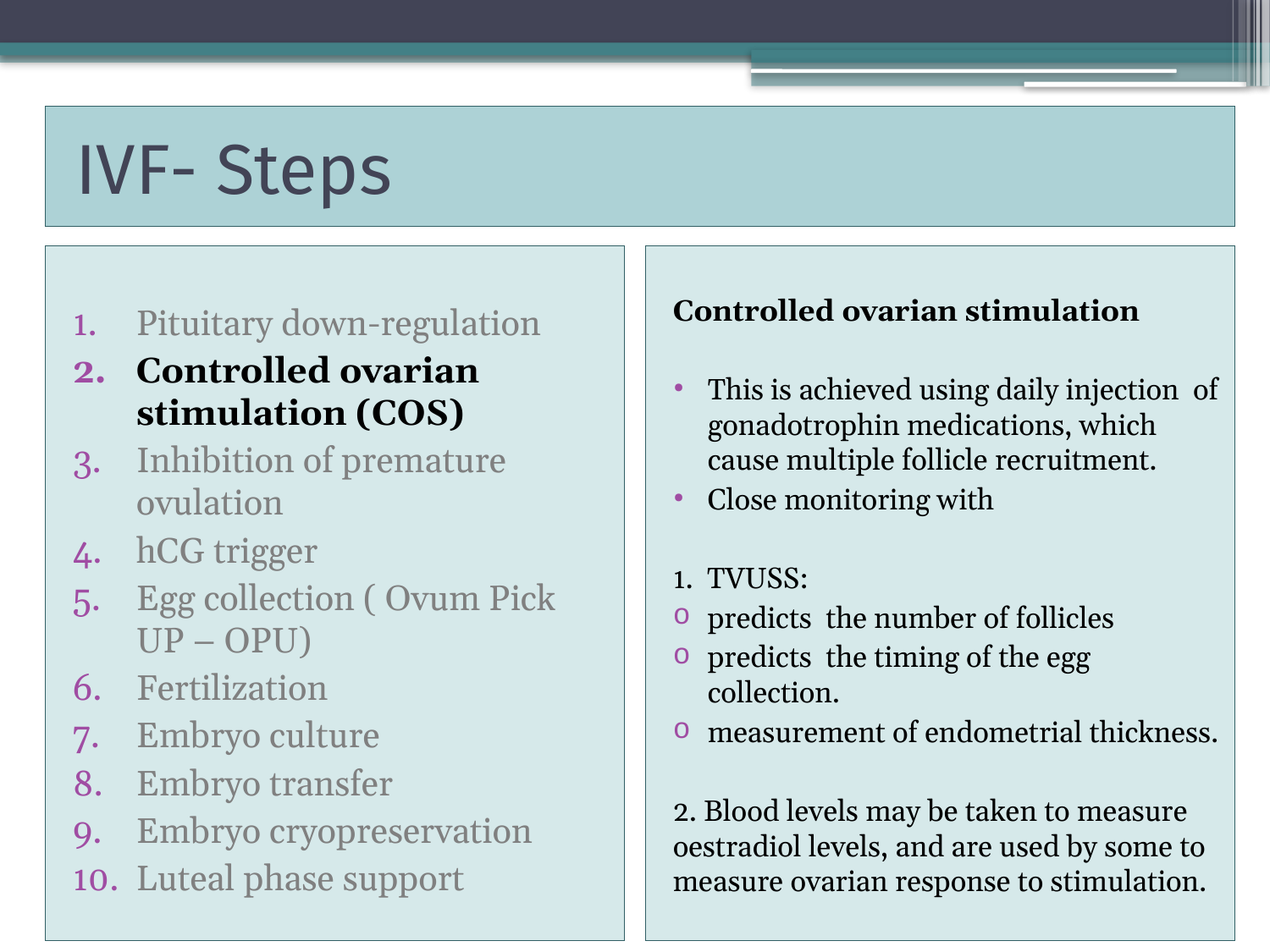

# IVF- Steps

Pituitary down-regulation
Controlled ovarian stimulation (COS)
Inhibition of premature ovulation
hCG trigger
Egg collection ( Ovum Pick UP – OPU)
Fertilization
Embryo culture
Embryo transfer
Embryo cryopreservation
Luteal phase support

Controlled ovarian stimulation

This is achieved using daily injection  of gonadotrophin medications, which cause multiple follicle recruitment.
Close monitoring with

1.  TVUSS:
predicts  the number of follicles
predicts  the timing of the egg collection.
measurement of endometrial thickness.

2. Blood levels may be taken to measure oestradiol levels, and are used by some to measure ovarian response to stimulation.